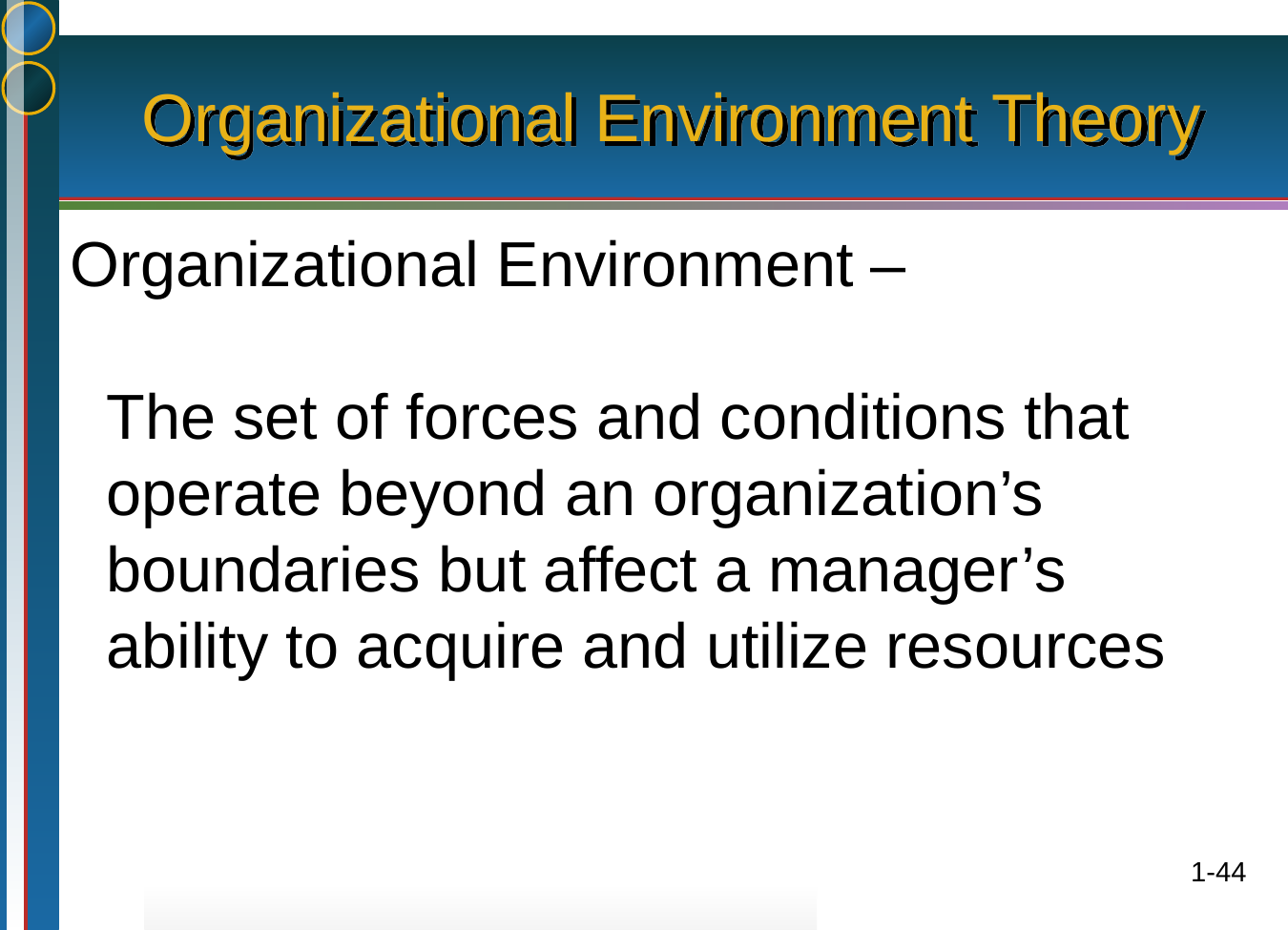

# Organizational Environment Theory
Organizational Environment –
The set of forces and conditions that operate beyond an organization’s boundaries but affect a manager’s ability to acquire and utilize resources
1-44